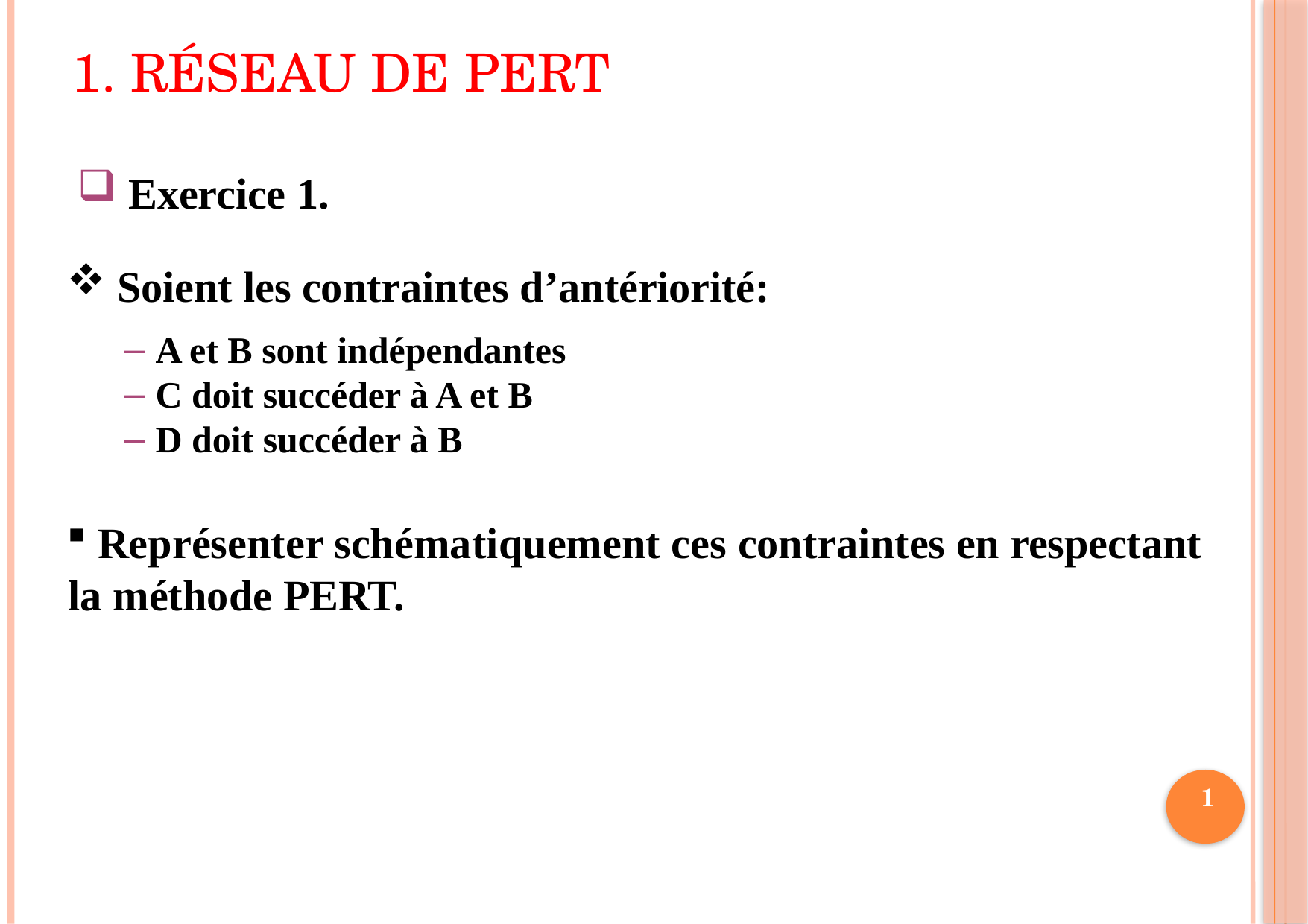

# 1. Réseau de PERT
Exercice 1.
 Soient les contraintes d’antériorité:
A et B sont indépendantes
C doit succéder à A et B
D doit succéder à B

 Représenter schématiquement ces contraintes en respectant la méthode PERT.
1